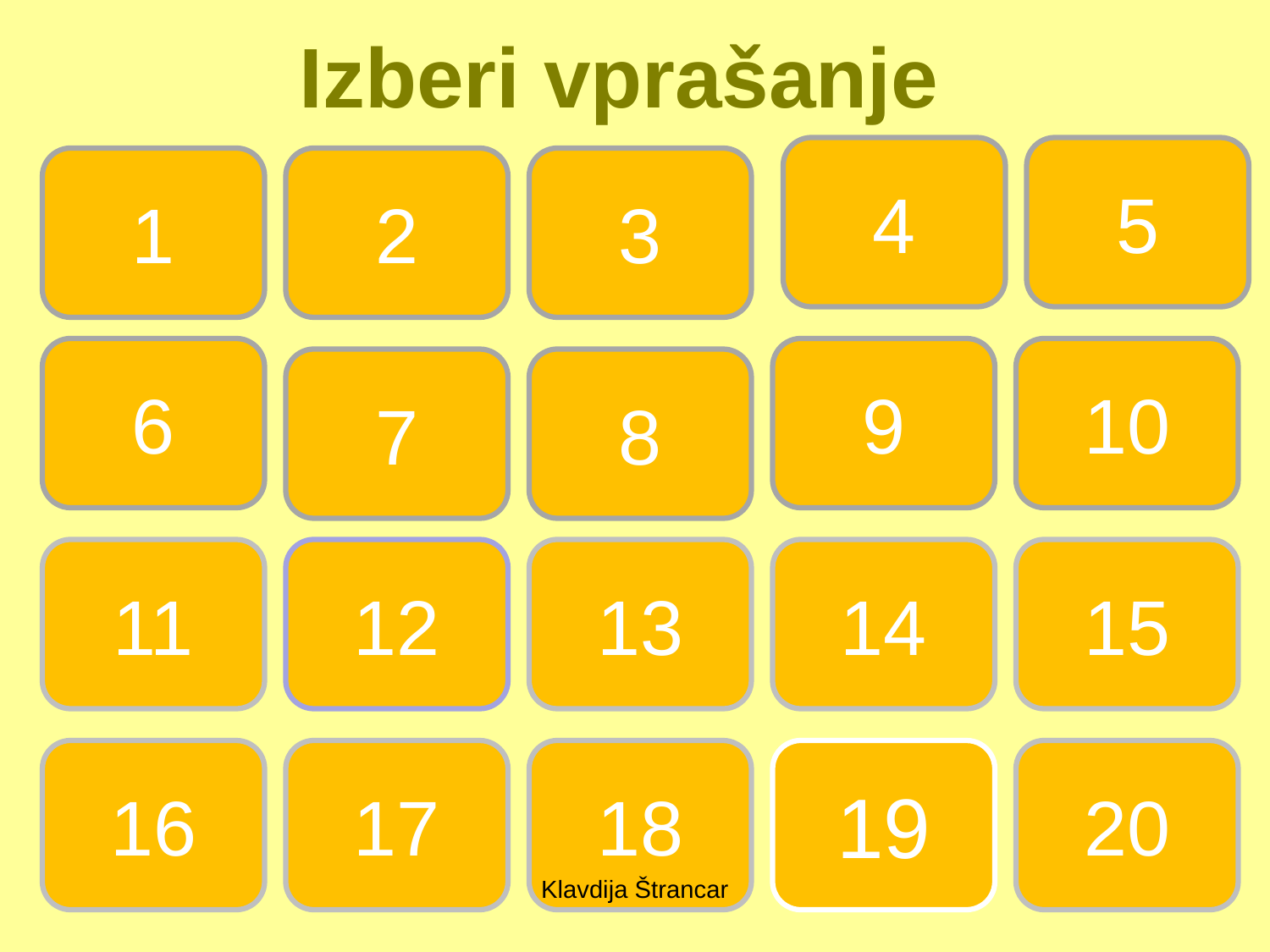

# Izberi vprašanje
4
5
1
2
3
6
9
10
7
8
11
12
13
14
15
16
17
18
19
20
Klavdija Štrancar